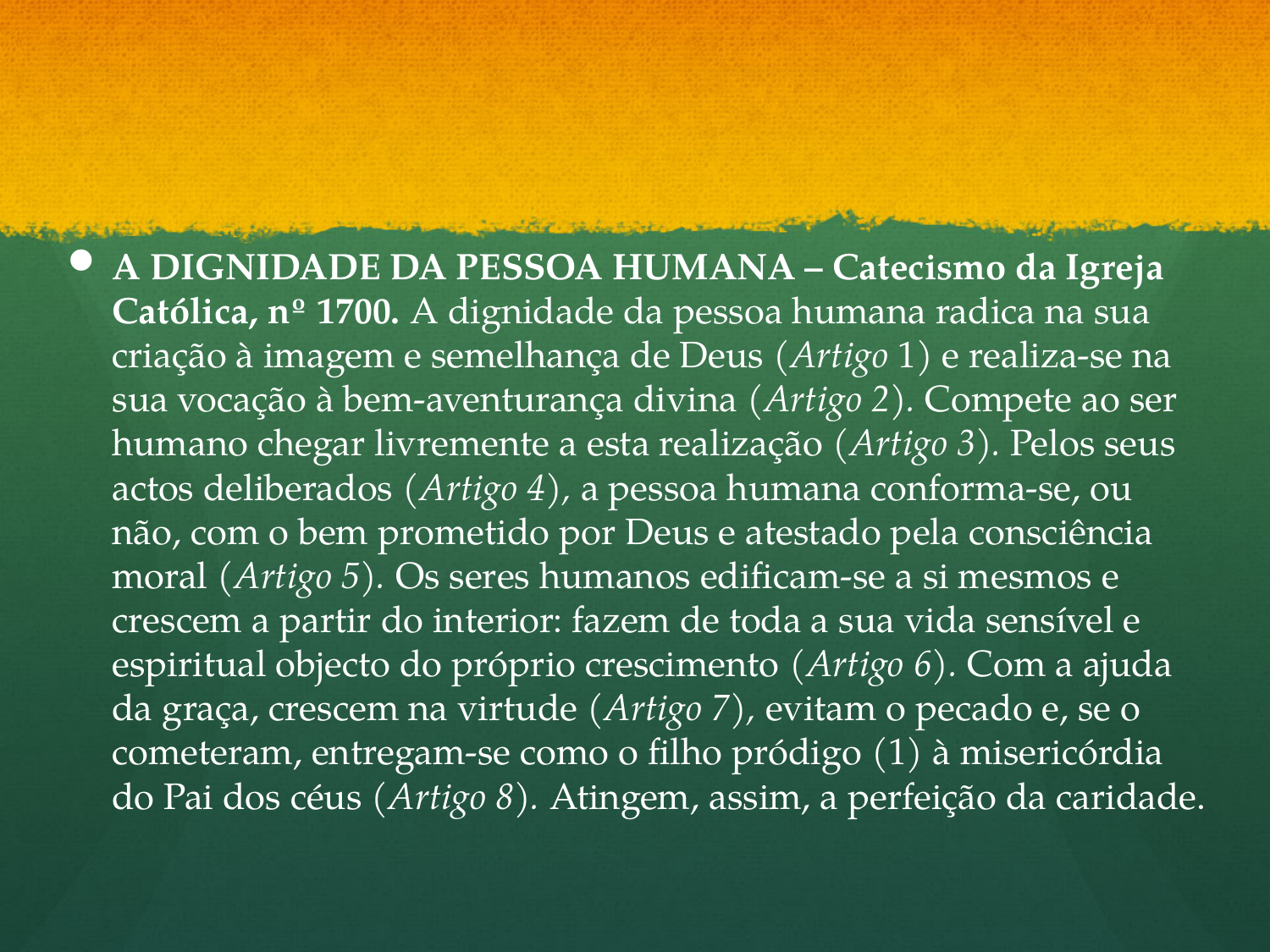

#
A DIGNIDADE DA PESSOA HUMANA – Catecismo da Igreja Católica, nº 1700. A dignidade da pessoa humana radica na sua criação à imagem e semelhança de Deus (Artigo 1) e realiza-se na sua vocação à bem-aventurança divina (Artigo 2). Compete ao ser humano chegar livremente a esta realização (Artigo 3). Pelos seus actos deliberados (Artigo 4), a pessoa humana conforma-se, ou não, com o bem prometido por Deus e atestado pela consciência moral (Artigo 5). Os seres humanos edificam-se a si mesmos e crescem a partir do interior: fazem de toda a sua vida sensível e espiritual objecto do próprio crescimento (Artigo 6). Com a ajuda da graça, crescem na virtude (Artigo 7), evitam o pecado e, se o cometeram, entregam-se como o filho pródigo (1) à misericórdia do Pai dos céus (Artigo 8). Atingem, assim, a perfeição da caridade.